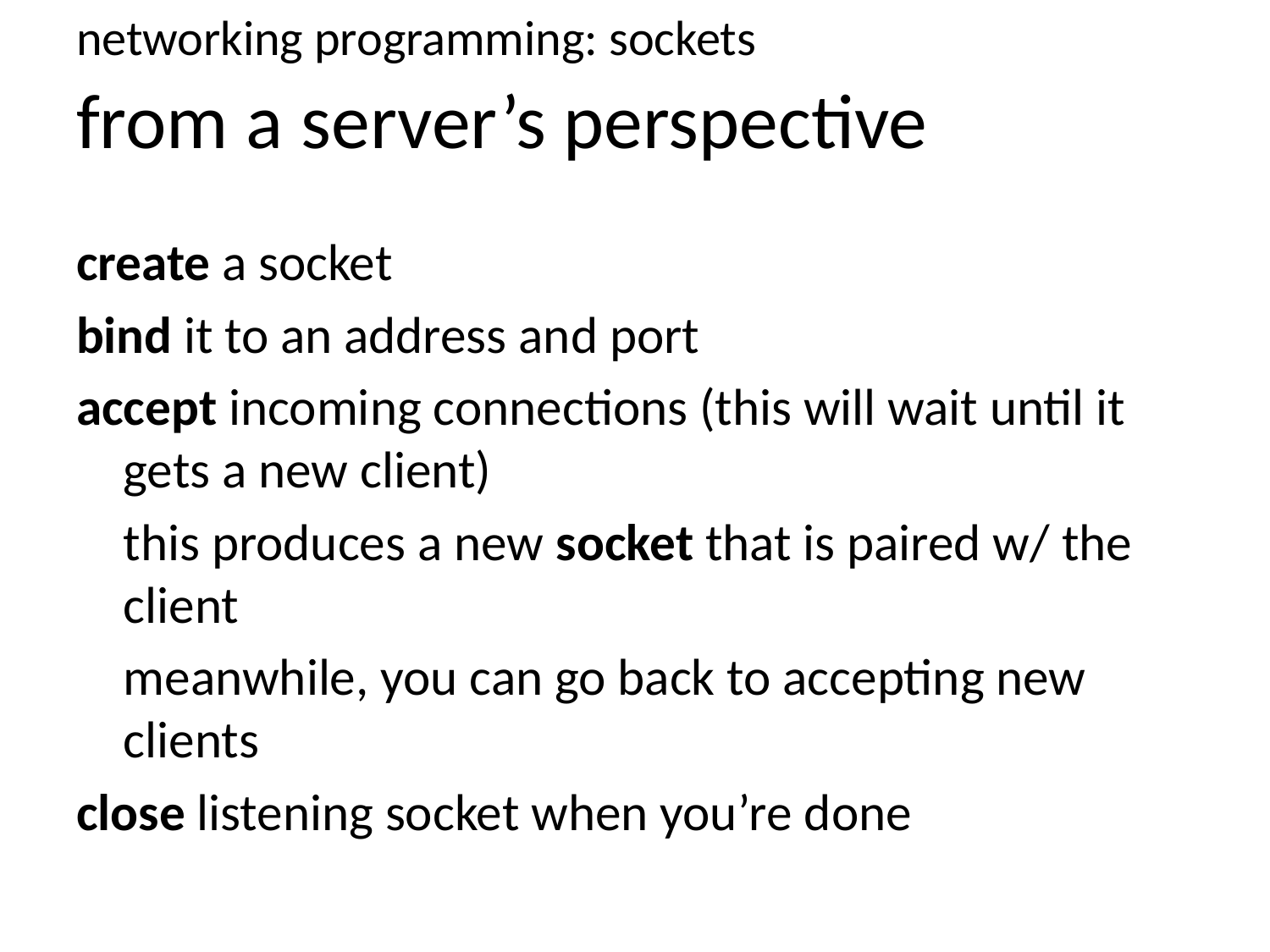

networking programming: sockets

# from a server’s perspective
create a socket
bind it to an address and port
accept incoming connections (this will wait until it gets a new client)
	this produces a new socket that is paired w/ the client
	meanwhile, you can go back to accepting new clients
close listening socket when you’re done